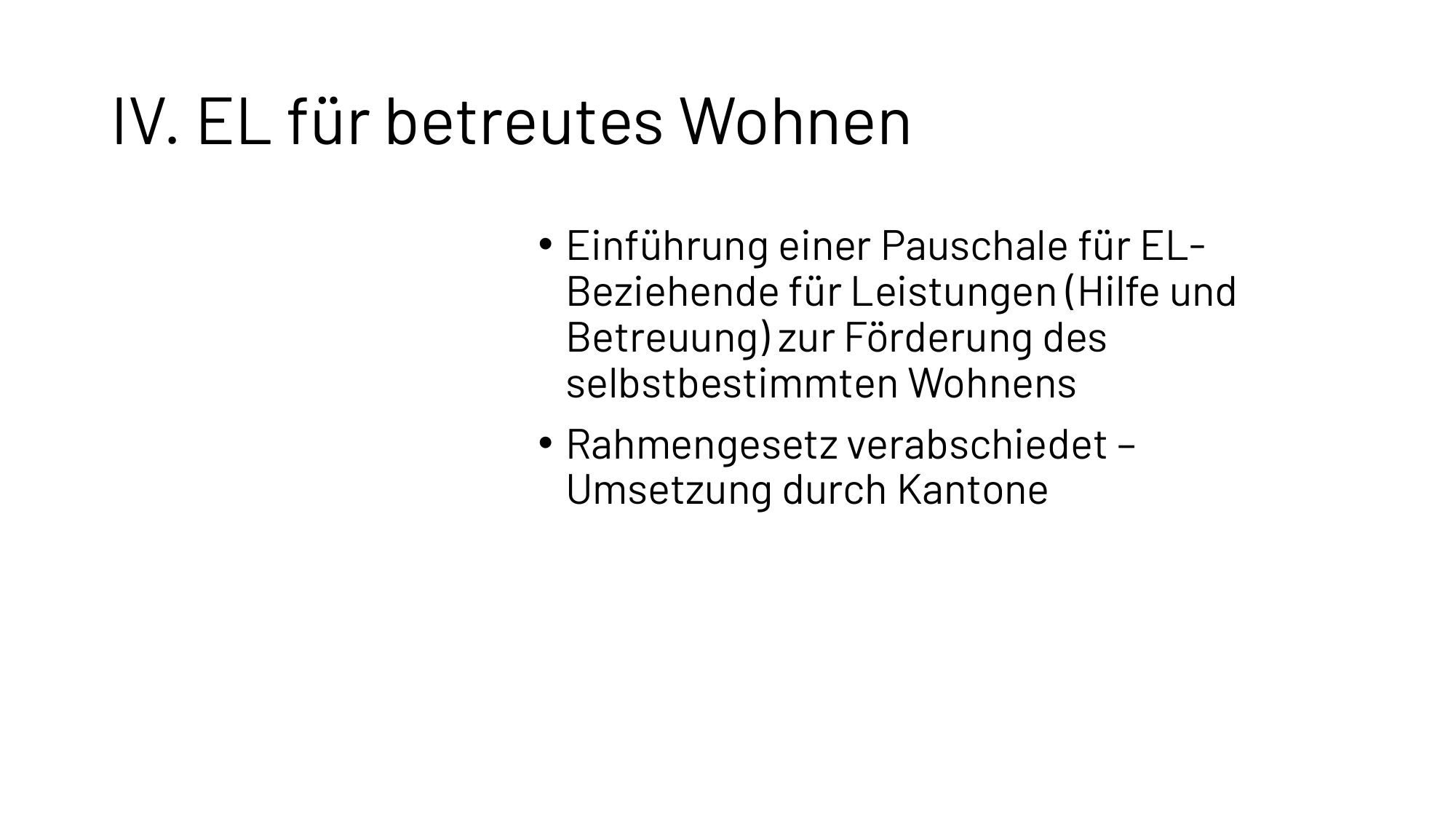

# IV. EL für betreutes Wohnen
Einführung einer Pauschale für EL-Beziehende für Leistungen (Hilfe und Betreuung) zur Förderung des selbstbestimmten Wohnens
Rahmengesetz verabschiedet – Umsetzung durch Kantone